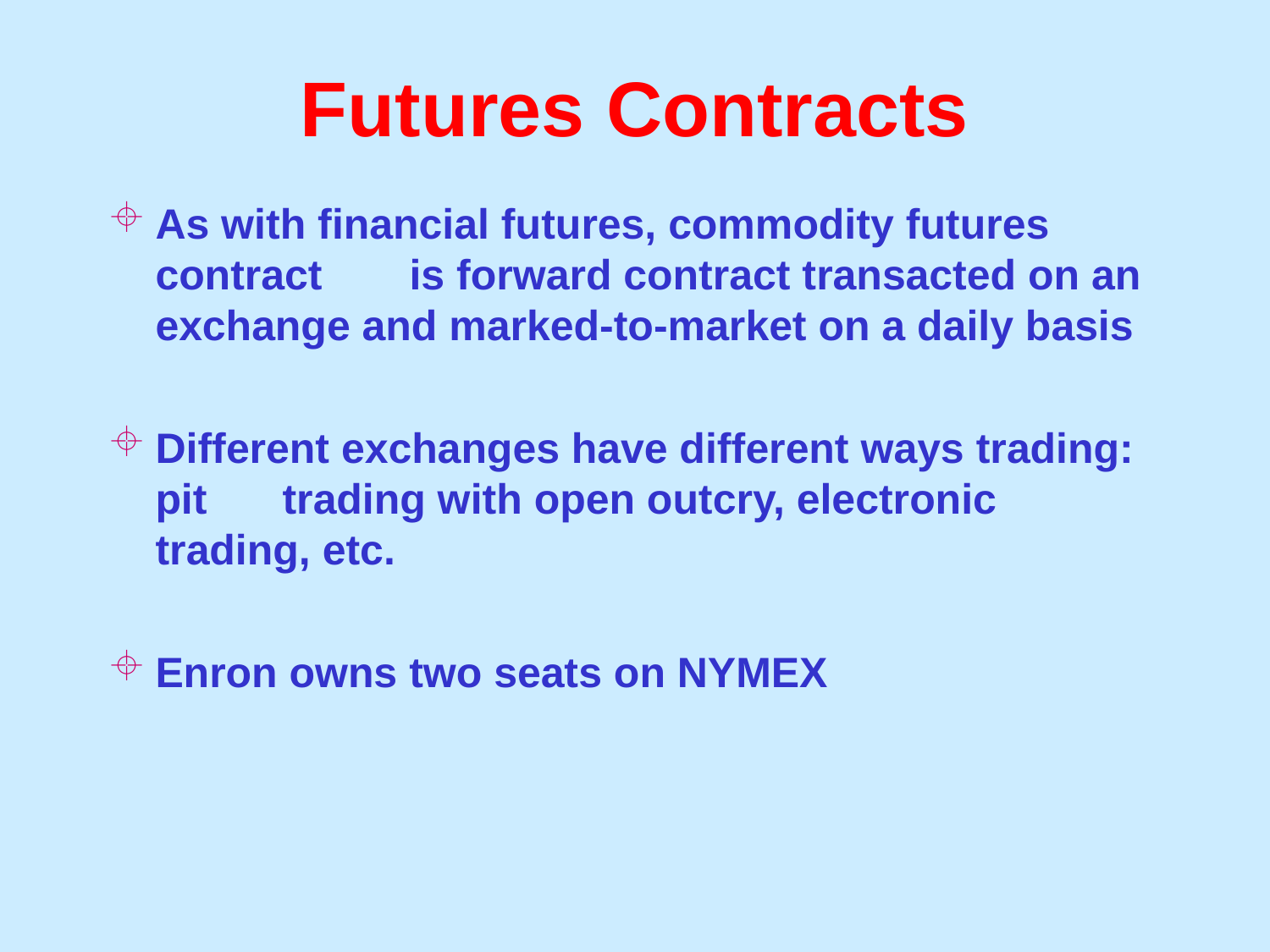

# Futures Contracts
As with financial futures, commodity futures contract 	is forward contract transacted on an exchange and marked-to-market on a daily basis

Different exchanges have different ways trading: pit 	trading with open outcry, electronic trading, etc.

Enron owns two seats on NYMEX